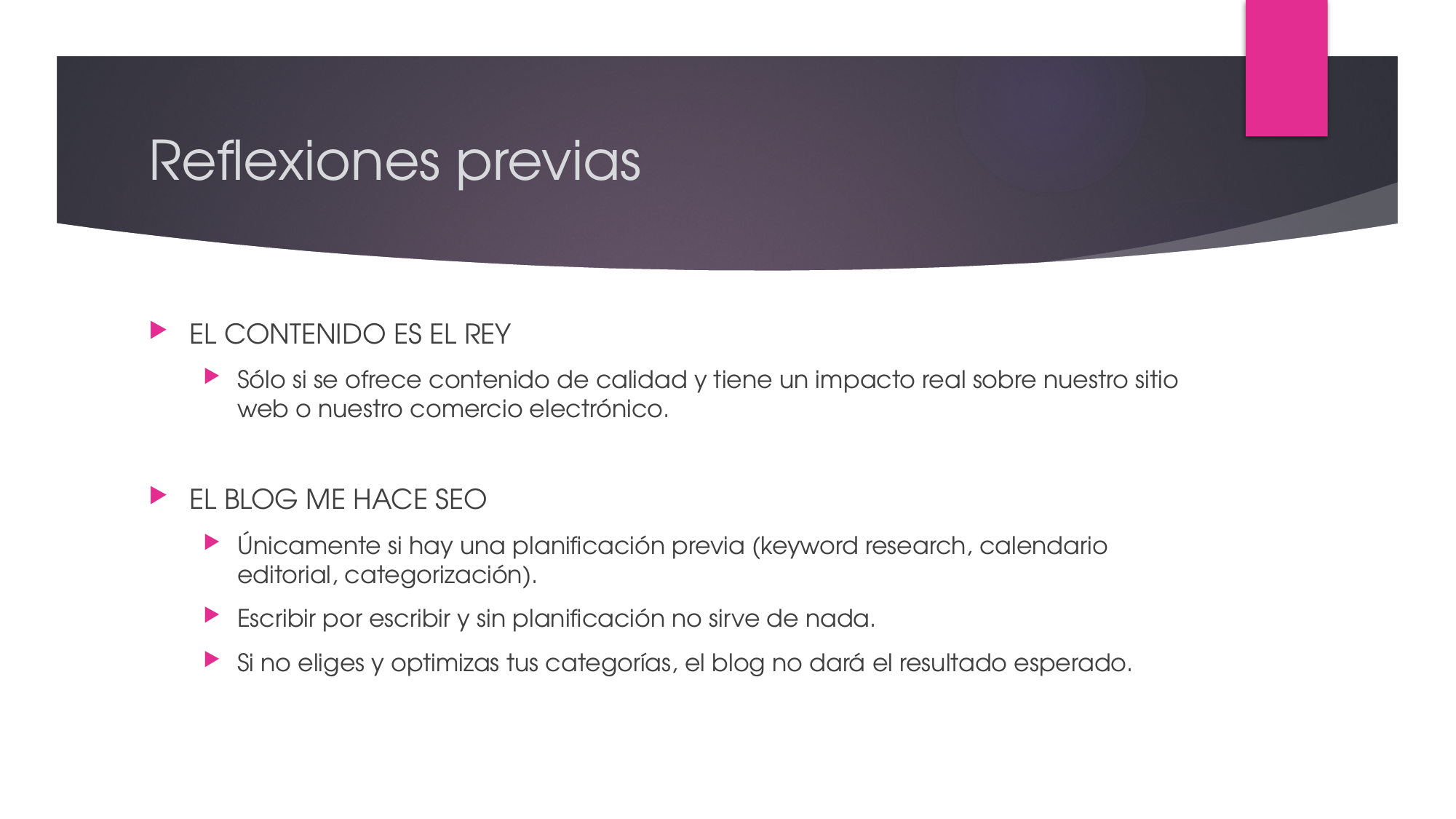

# Reflexiones previas
EL CONTENIDO ES EL REY
Sólo si se ofrece contenido de calidad y tiene un impacto real sobre nuestro sitio web o nuestro comercio electrónico.

EL BLOG ME HACE SEO
Únicamente si hay una planificación previa (keyword research, calendario editorial, categorización).
Escribir por escribir y sin planificación no sirve de nada.
Si no eliges y optimizas tus categorías, el blog no dará el resultado esperado.